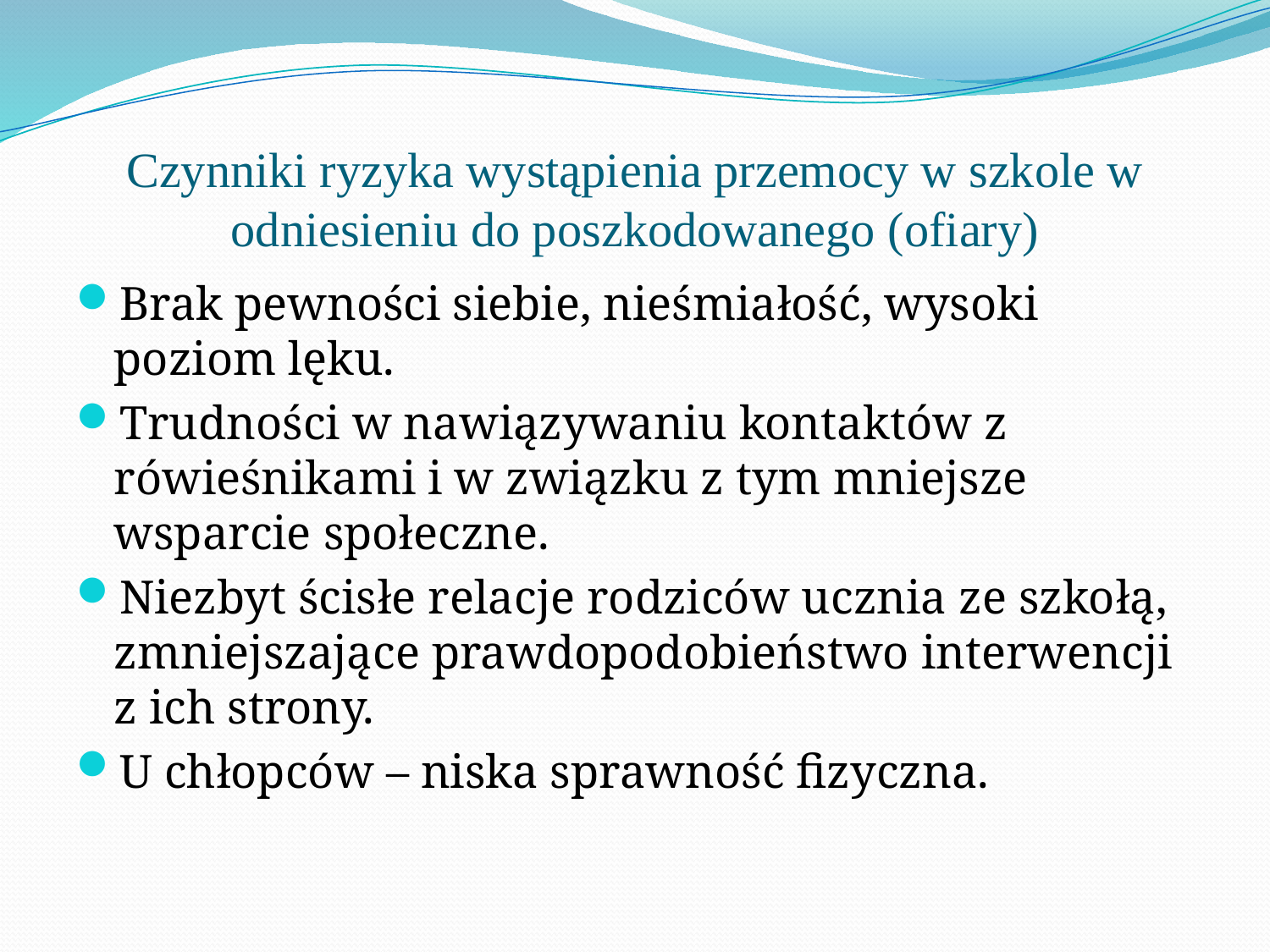

# Czynniki ryzyka wystąpienia przemocy w szkole w odniesieniu do poszkodowanego (ofiary)
Brak pewności siebie, nieśmiałość, wysoki poziom lęku.
Trudności w nawiązywaniu kontaktów z rówieśnikami i w związku z tym mniejsze wsparcie społeczne.
Niezbyt ścisłe relacje rodziców ucznia ze szkołą, zmniejszające prawdopodobieństwo interwencji z ich strony.
U chłopców – niska sprawność fizyczna.